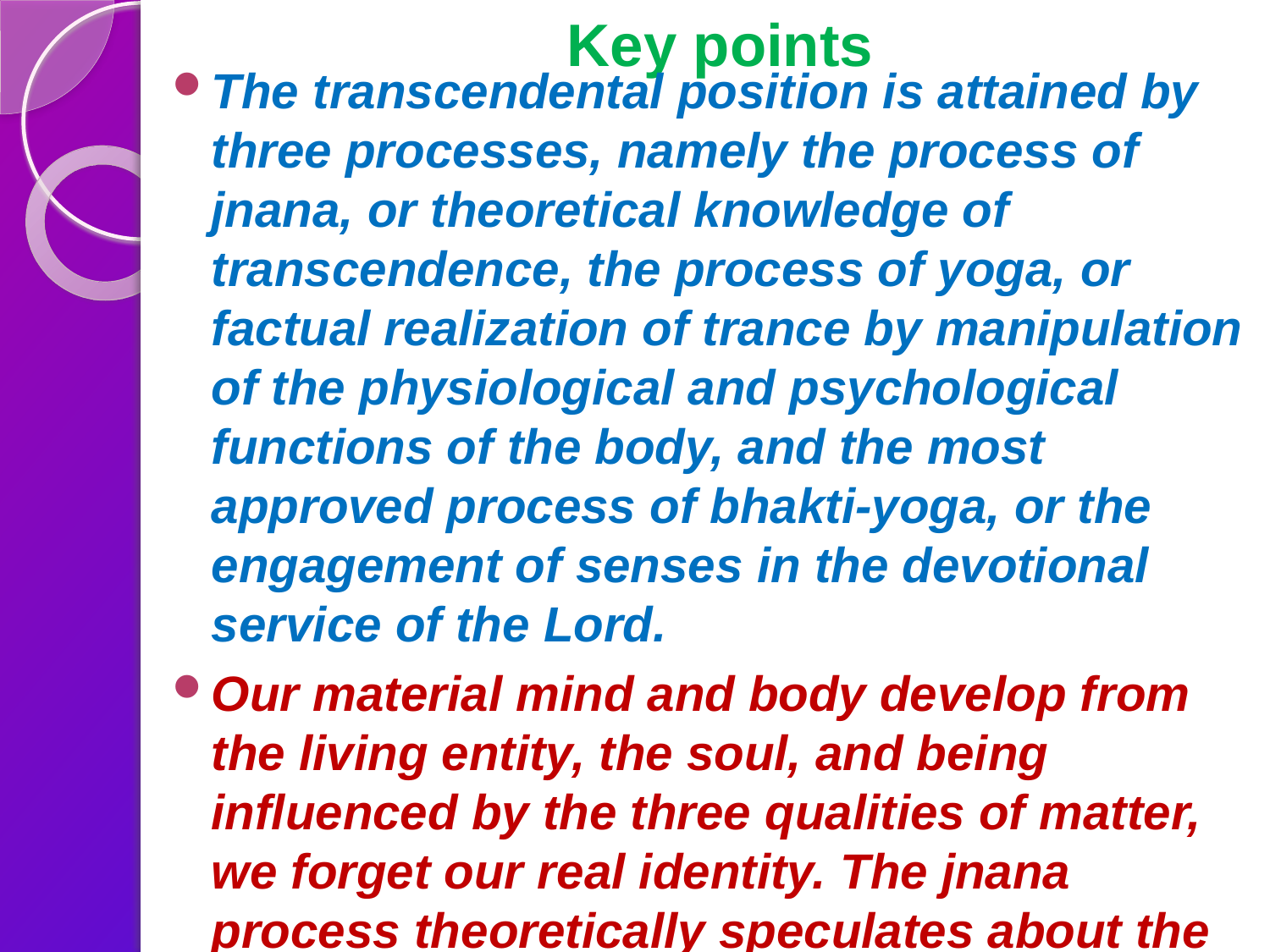

# Key points
The transcendental position is attained by three processes, namely the process of jnana, or theoretical knowledge of transcendence, the process of yoga, or factual realization of trance by manipulation of the physiological and psychological functions of the body, and the most approved process of bhakti-yoga, or the engagement of senses in the devotional service of the Lord.
Our material mind and body develop from the living entity, the soul, and being influenced by the three qualities of matter, we forget our real identity. The jnana process theoretically speculates about the reality of the soul. But bhakti-yoga factually engages the spirit soul in activities.